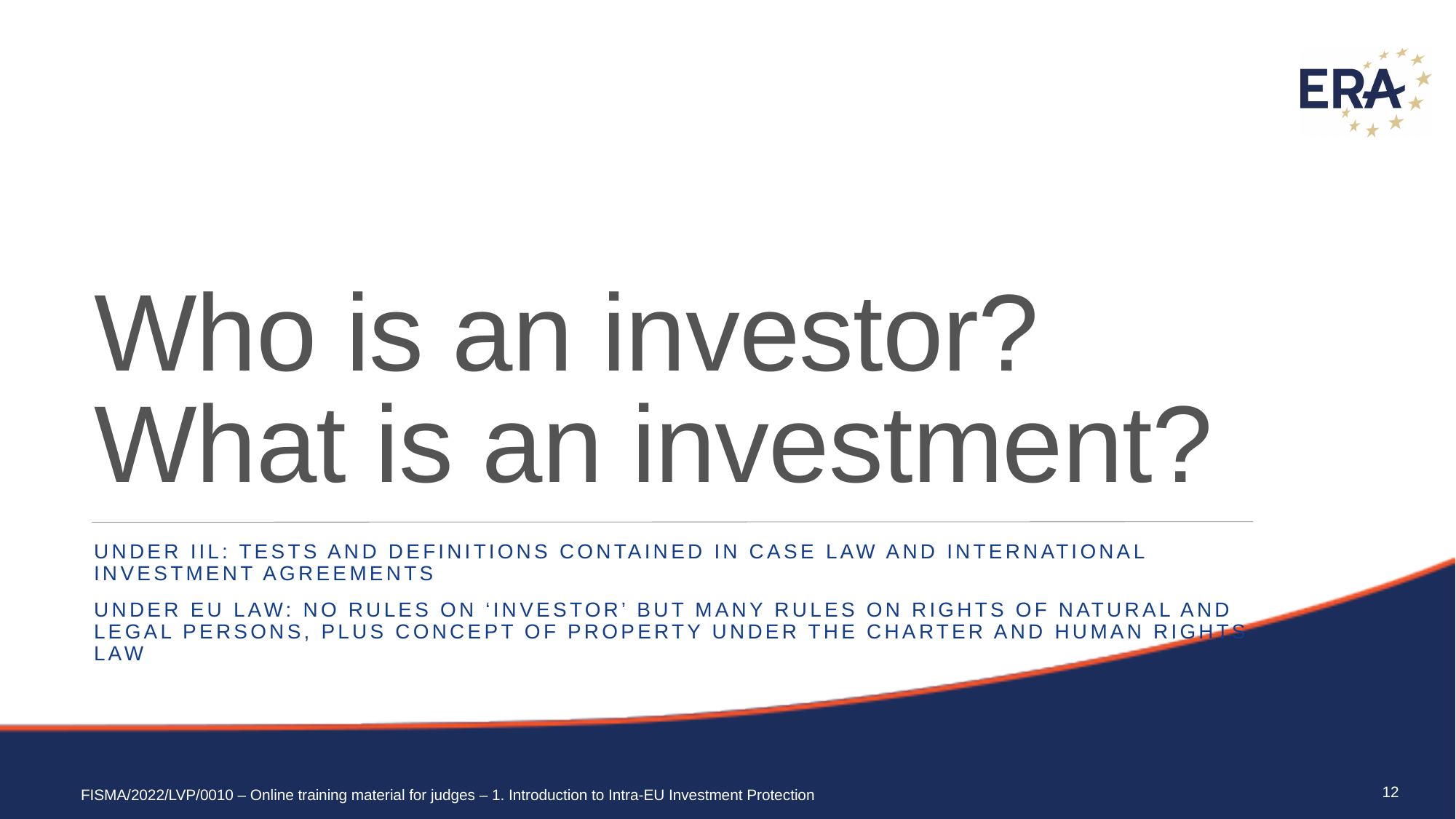

# Who is an investor? What is an investment?
Under IIL: tests and definitions contained in case law and international investment agreements
Under EU law: no rules on ‘investor’ but many rules on rights of natural and legal persons, plus concept of property under the Charter and human rights law
12
FISMA/2022/LVP/0010 – Online training material for judges – 1. Introduction to Intra-EU Investment Protection